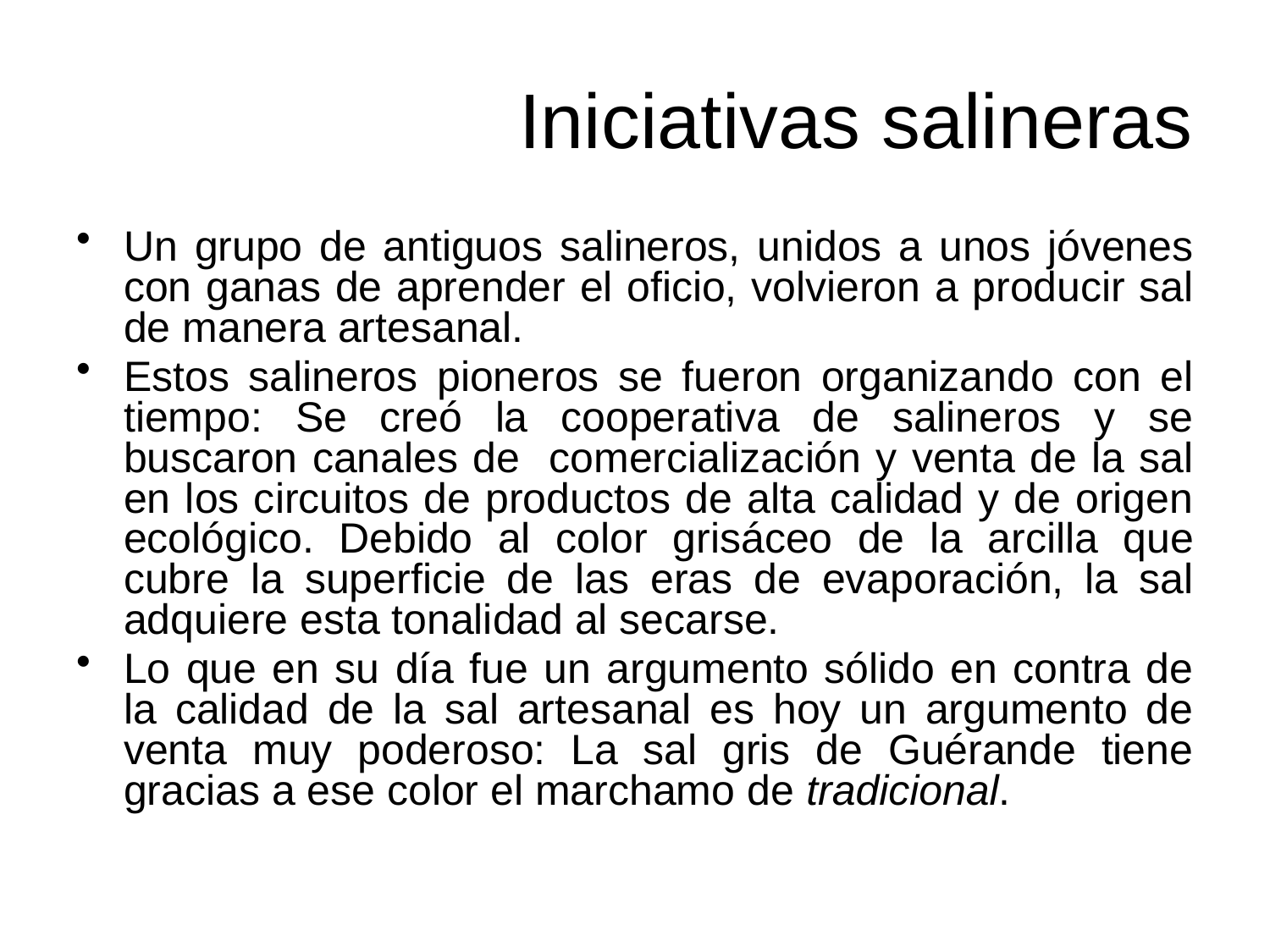

# Iniciativas salineras
Un grupo de antiguos salineros, unidos a unos jóvenes con ganas de aprender el oficio, volvieron a producir sal de manera artesanal.
Estos salineros pioneros se fueron organizando con el tiempo: Se creó la cooperativa de salineros y se buscaron canales de  comercialización y venta de la sal en los circuitos de productos de alta calidad y de origen ecológico. Debido al color grisáceo de la arcilla que cubre la superficie de las eras de evaporación, la sal adquiere esta tonalidad al secarse.
Lo que en su día fue un argumento sólido en contra de la calidad de la sal artesanal es hoy un argumento de venta muy poderoso: La sal gris de Guérande tiene gracias a ese color el marchamo de tradicional.